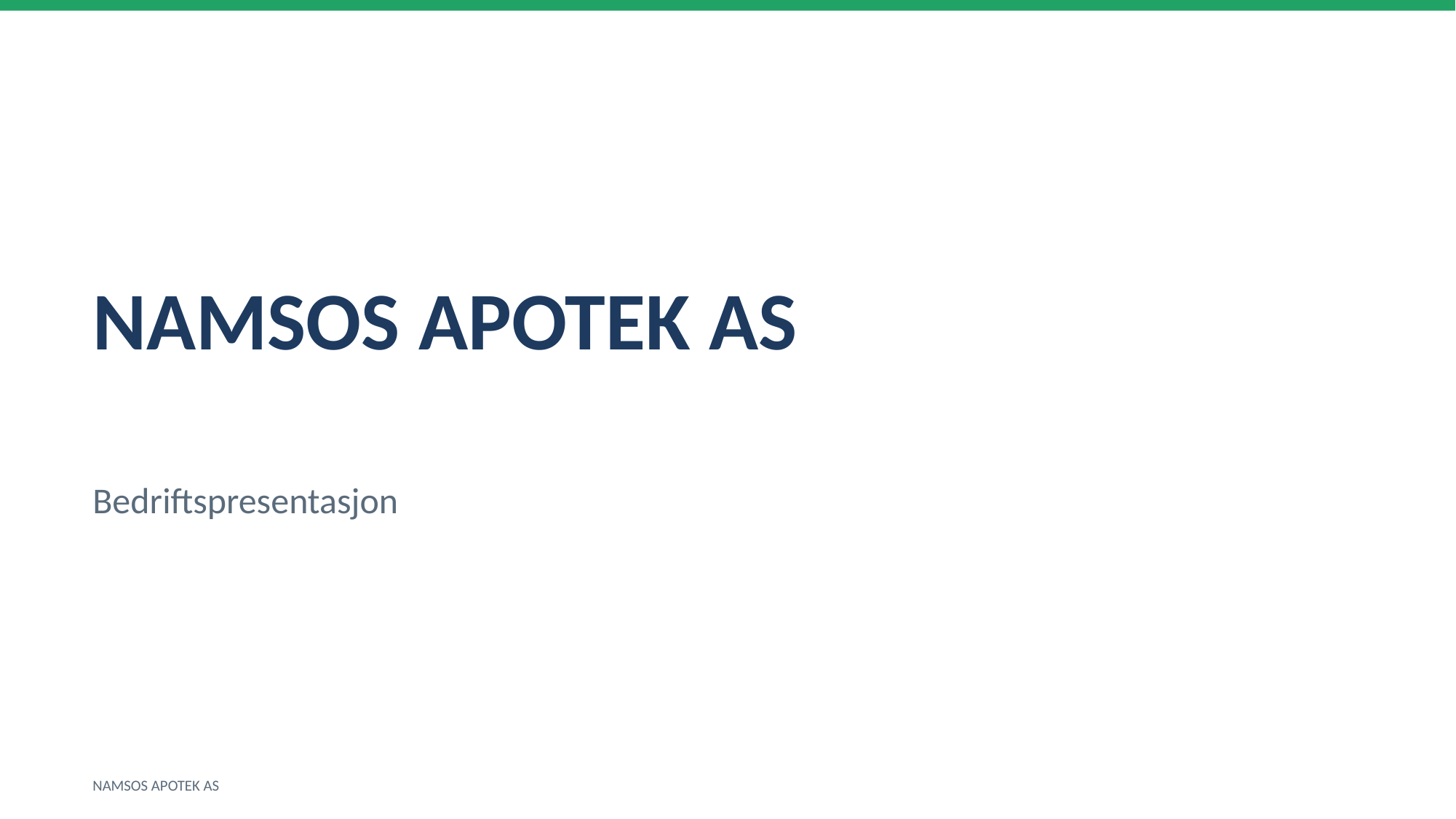

NAMSOS APOTEK AS
Bedriftspresentasjon
NAMSOS APOTEK AS